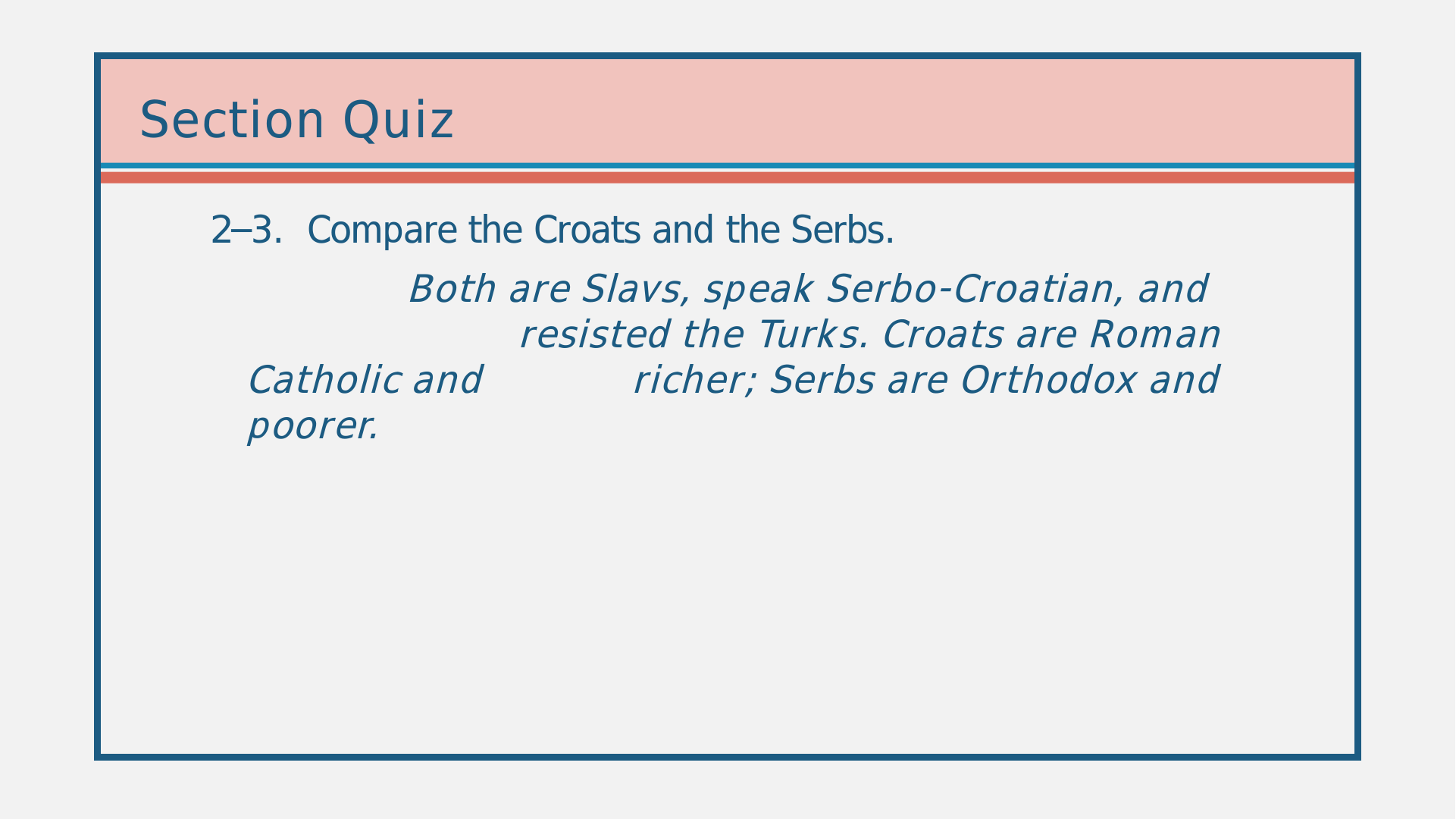

2–3.  Compare the Croats and the Serbs.
		    Both are Slavs, speak Serbo-Croatian, and 	         		    resisted the Turks. Croats are Roman Catholic and    	    richer; Serbs are Orthodox and poorer.